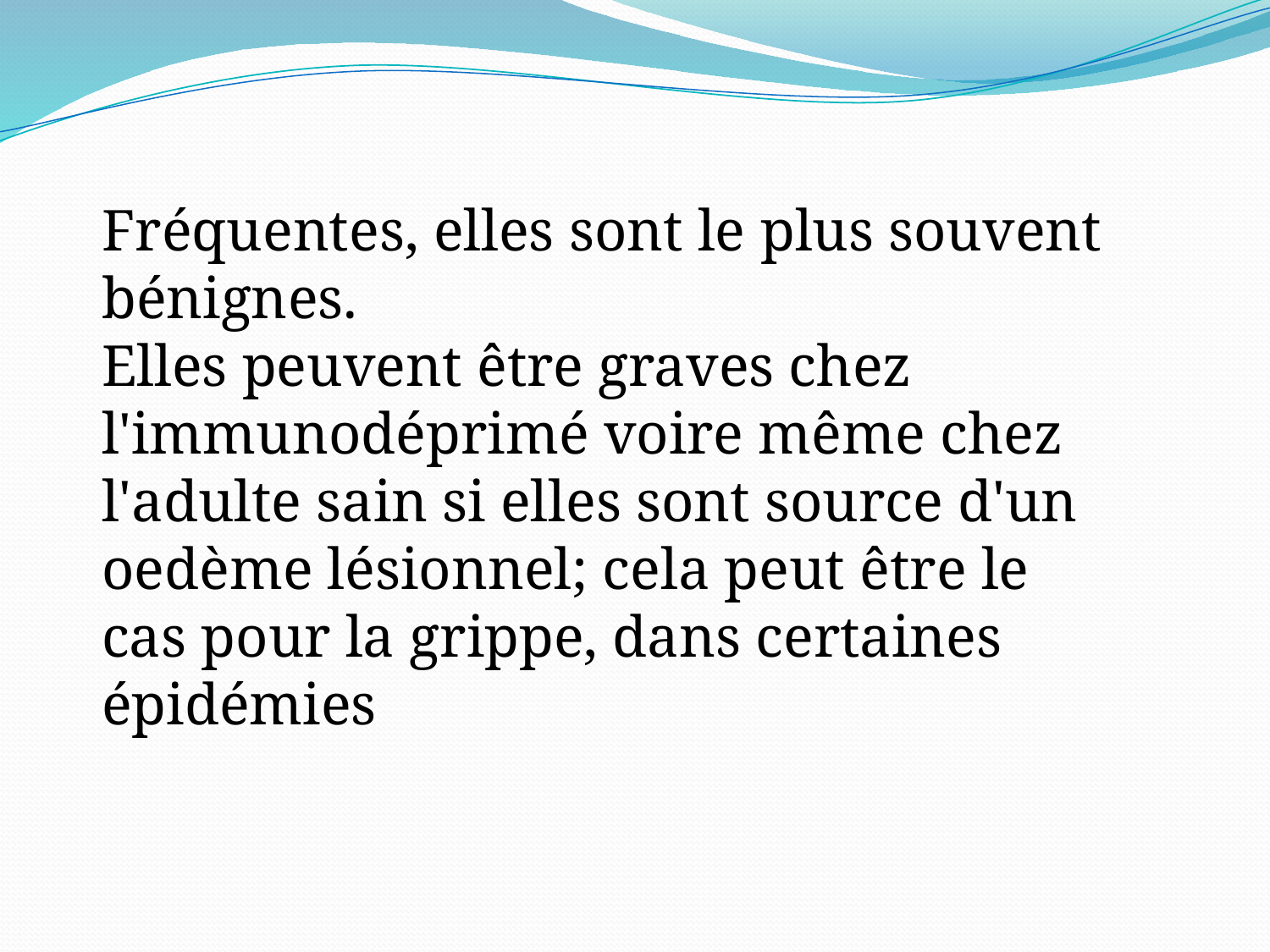

Fréquentes, elles sont le plus souvent bénignes.
Elles peuvent être graves chez l'immunodéprimé voire même chez l'adulte sain si elles sont source d'un oedème lésionnel; cela peut être le cas pour la grippe, dans certaines épidémies